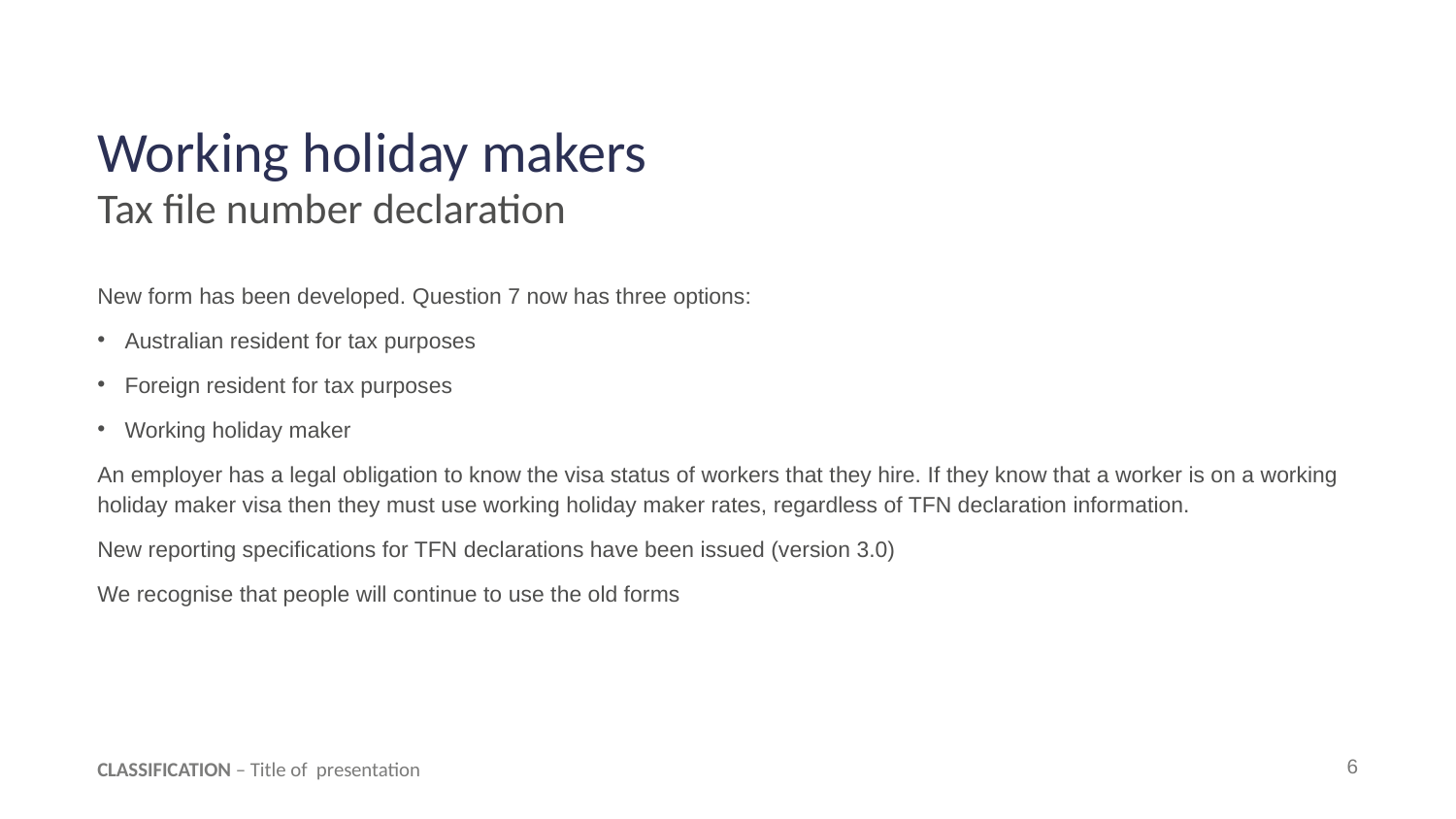

# Working holiday makers
Tax file number declaration
New form has been developed. Question 7 now has three options:
Australian resident for tax purposes
Foreign resident for tax purposes
Working holiday maker
An employer has a legal obligation to know the visa status of workers that they hire. If they know that a worker is on a working holiday maker visa then they must use working holiday maker rates, regardless of TFN declaration information.
New reporting specifications for TFN declarations have been issued (version 3.0)
We recognise that people will continue to use the old forms

CLASSIFICATION – Title of  presentation
6